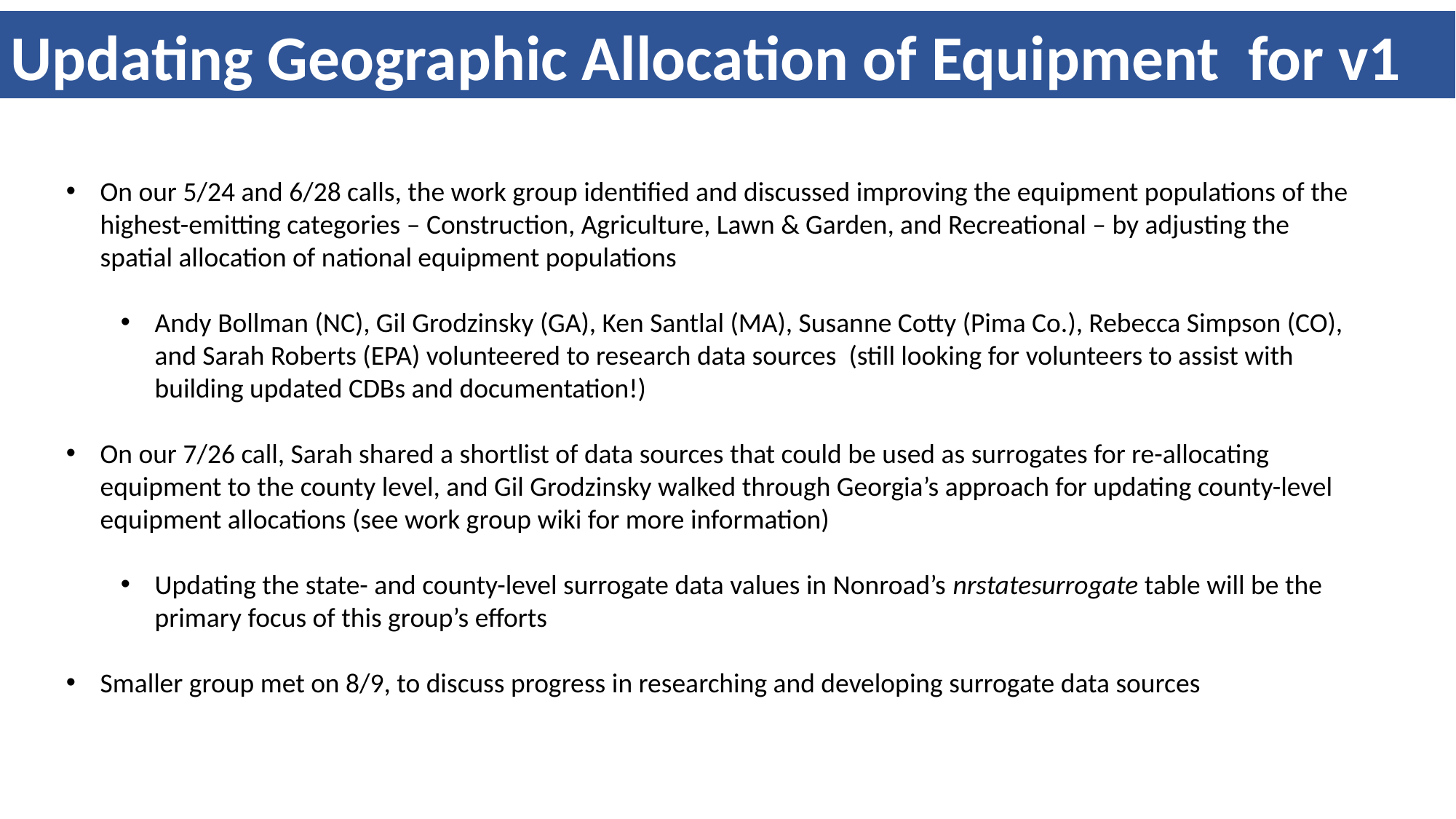

Updating Geographic Allocation of Equipment  for v1
On our 5/24 and 6/28 calls, the work group identified and discussed improving the equipment populations of the highest-emitting categories – Construction, Agriculture, Lawn & Garden, and Recreational – by adjusting the spatial allocation of national equipment populations

Andy Bollman (NC), Gil Grodzinsky (GA), Ken Santlal (MA), Susanne Cotty (Pima Co.), Rebecca Simpson (CO), and Sarah Roberts (EPA) volunteered to research data sources  (still looking for volunteers to assist with building updated CDBs and documentation!)

On our 7/26 call, Sarah shared a shortlist of data sources that could be used as surrogates for re-allocating equipment to the county level, and Gil Grodzinsky walked through Georgia’s approach for updating county-level equipment allocations (see work group wiki for more information)

Updating the state- and county-level surrogate data values in Nonroad’s nrstatesurrogate table will be the primary focus of this group’s efforts

Smaller group met on 8/9, to discuss progress in researching and developing surrogate data sources